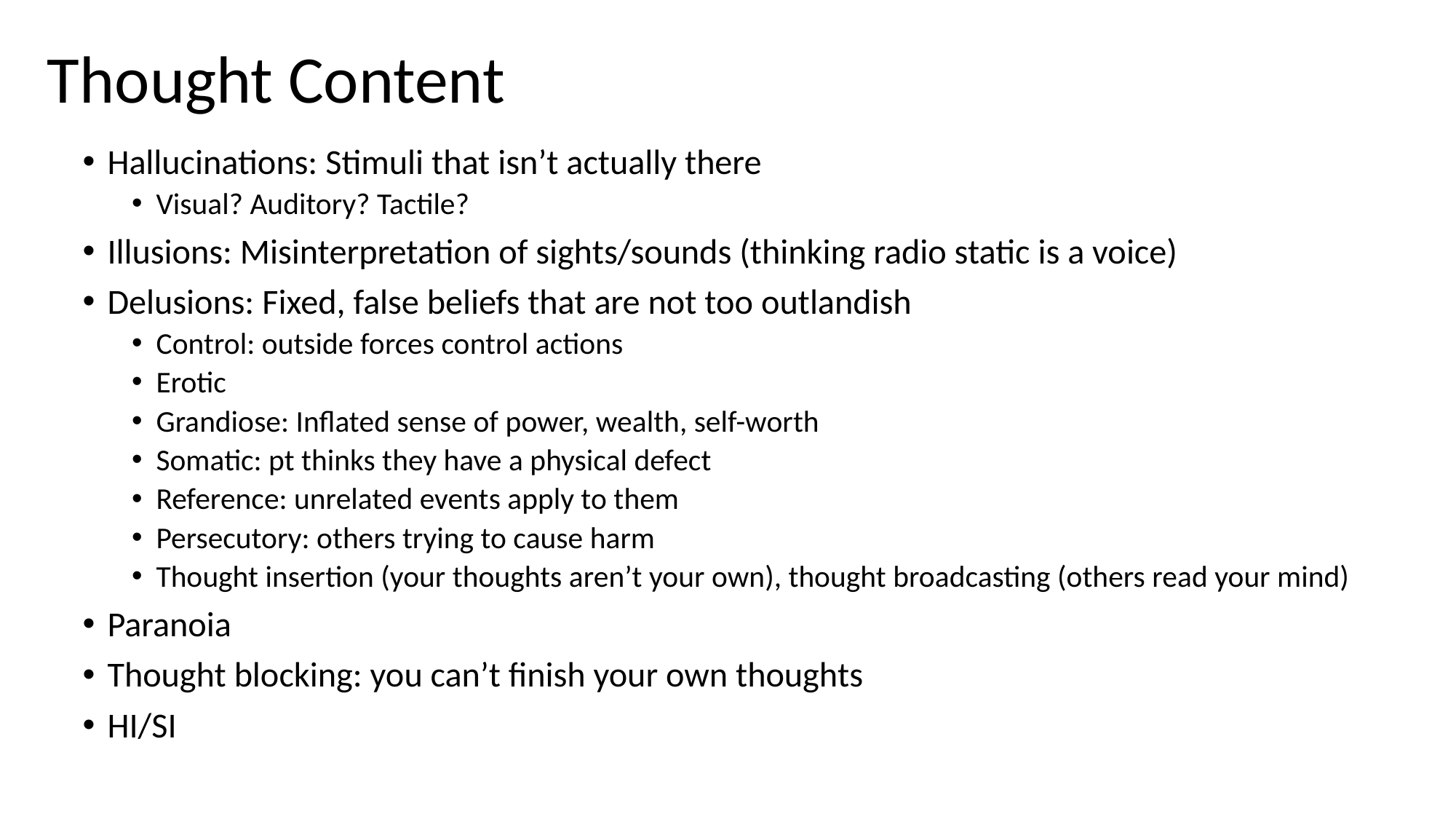

# Thought Content
Hallucinations: Stimuli that isn’t actually there
Visual? Auditory? Tactile?
Illusions: Misinterpretation of sights/sounds (thinking radio static is a voice)
Delusions: Fixed, false beliefs that are not too outlandish
Control: outside forces control actions
Erotic
Grandiose: Inflated sense of power, wealth, self-worth
Somatic: pt thinks they have a physical defect
Reference: unrelated events apply to them
Persecutory: others trying to cause harm
Thought insertion (your thoughts aren’t your own), thought broadcasting (others read your mind)
Paranoia
Thought blocking: you can’t finish your own thoughts
HI/SI